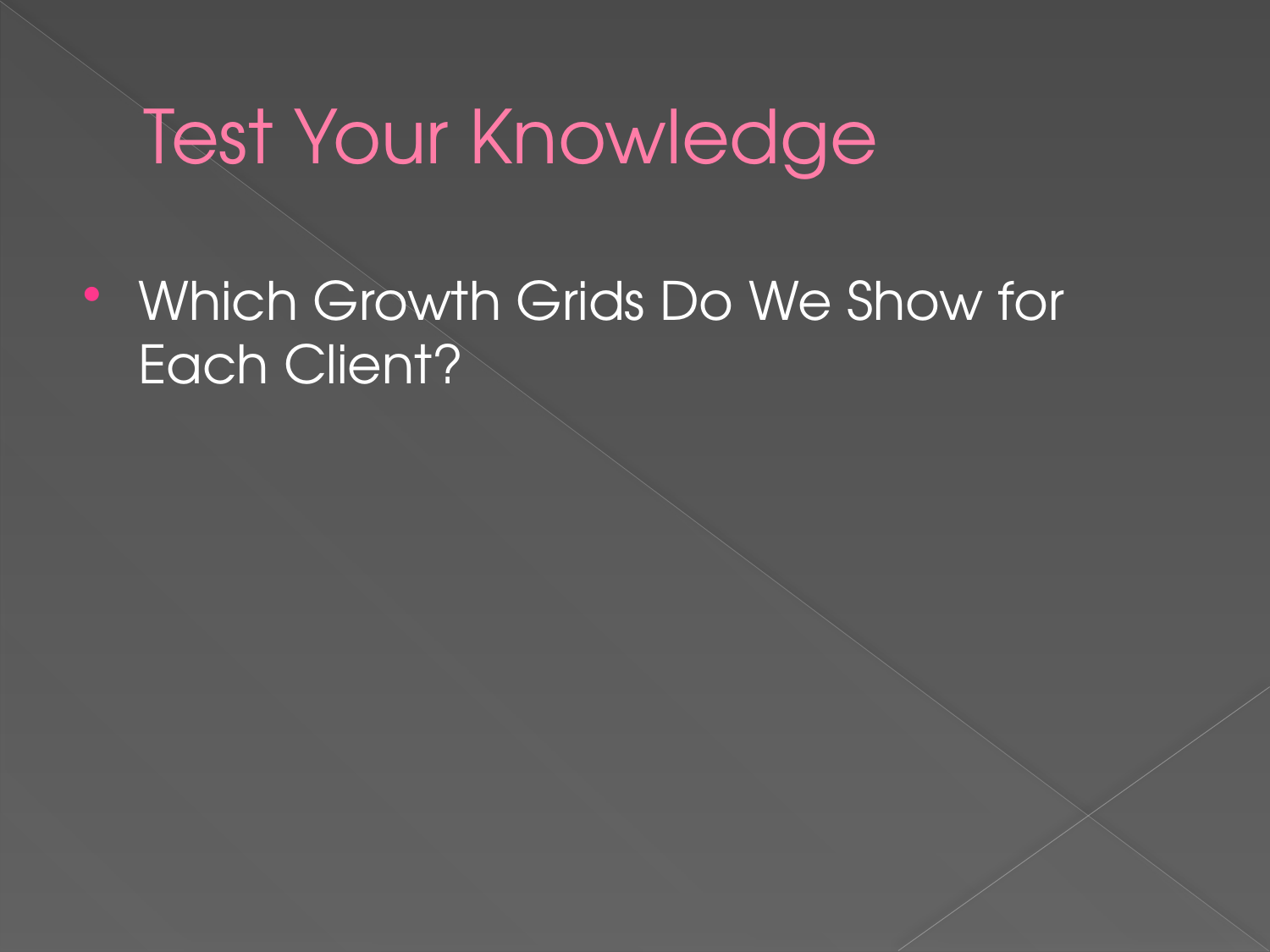

# Test Your Knowledge
Which Growth Grids Do We Show for Each Client?